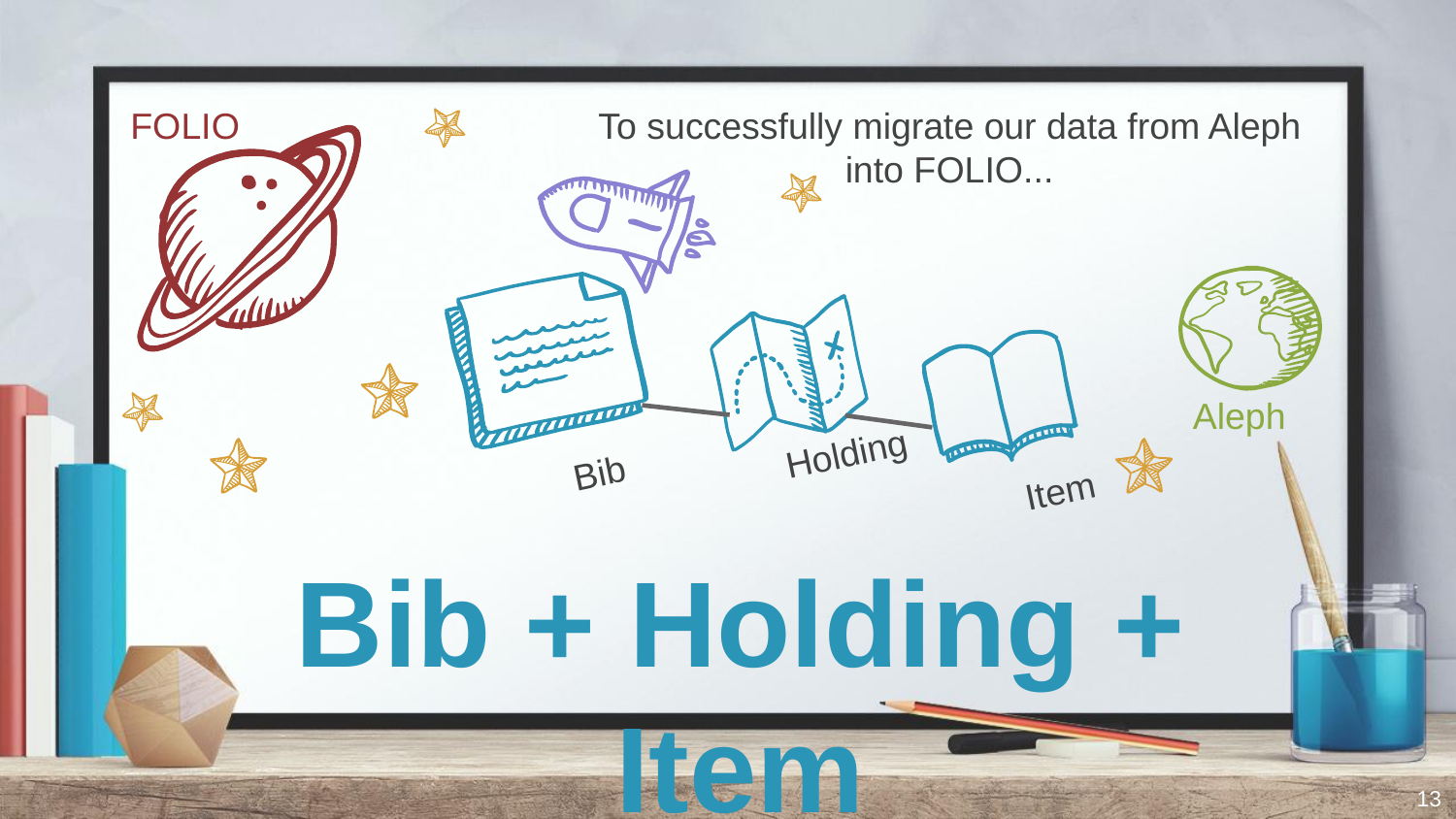

To successfully migrate our data from Aleph into FOLIO...
FOLIO

Aleph

Holding
Bib

Item
Bib + Holding + Item
13